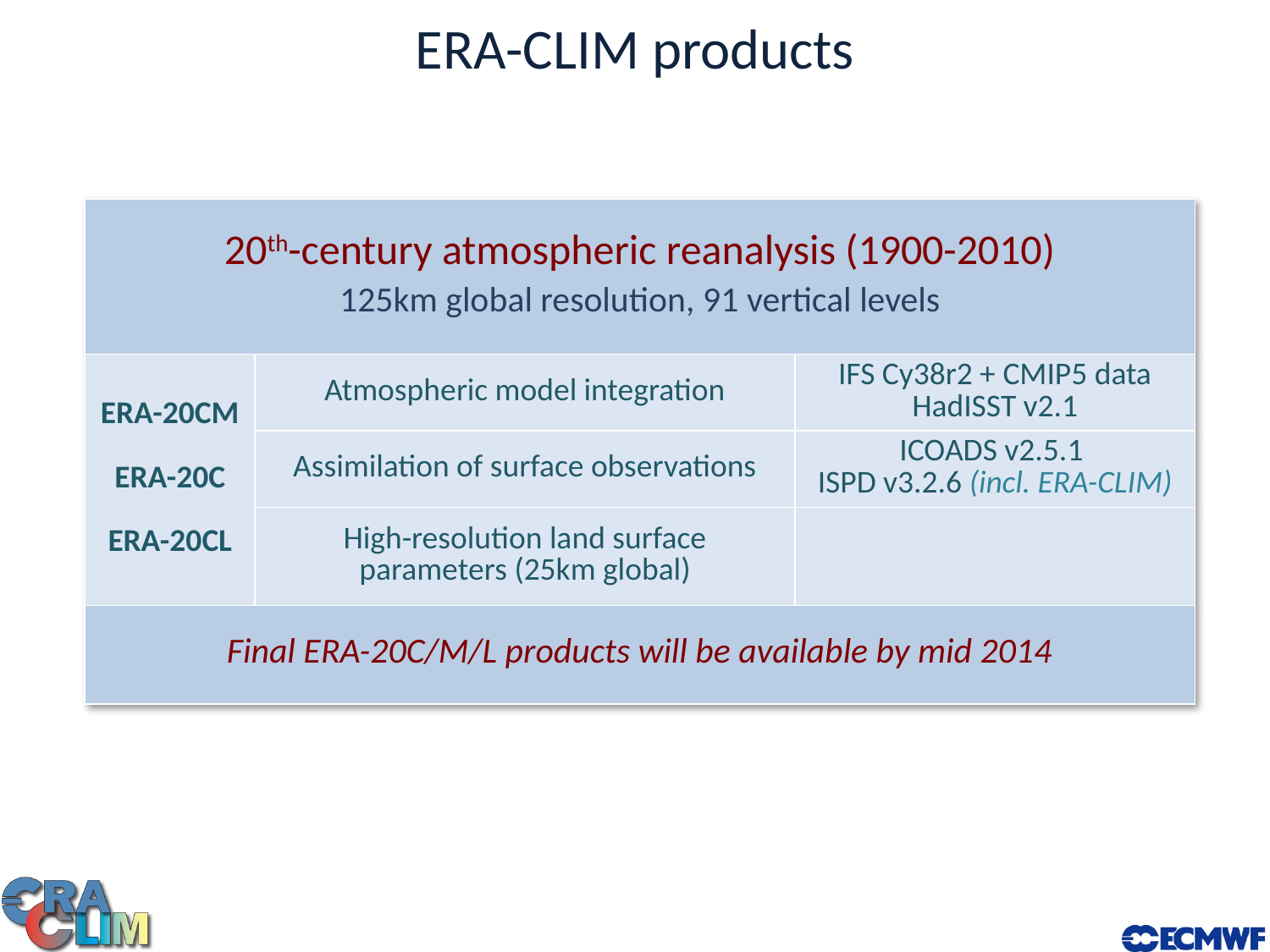

# ERA-CLIM products
| 20th-century atmospheric reanalysis (1900-2010) 125km global resolution, 91 vertical levels |  |  |
| --- | --- | --- |
| ERA-20CM ERA-20C ERA-20CL | Atmospheric model integration | IFS Cy38r2 + CMIP5 data HadISST v2.1 |
|  | Assimilation of surface observations | ICOADS v2.5.1 ISPD v3.2.6 (incl. ERA-CLIM) |
|  | High-resolution land surface parameters (25km global) |  |
| Final ERA-20C/M/L products will be available by mid 2014 |  |  |